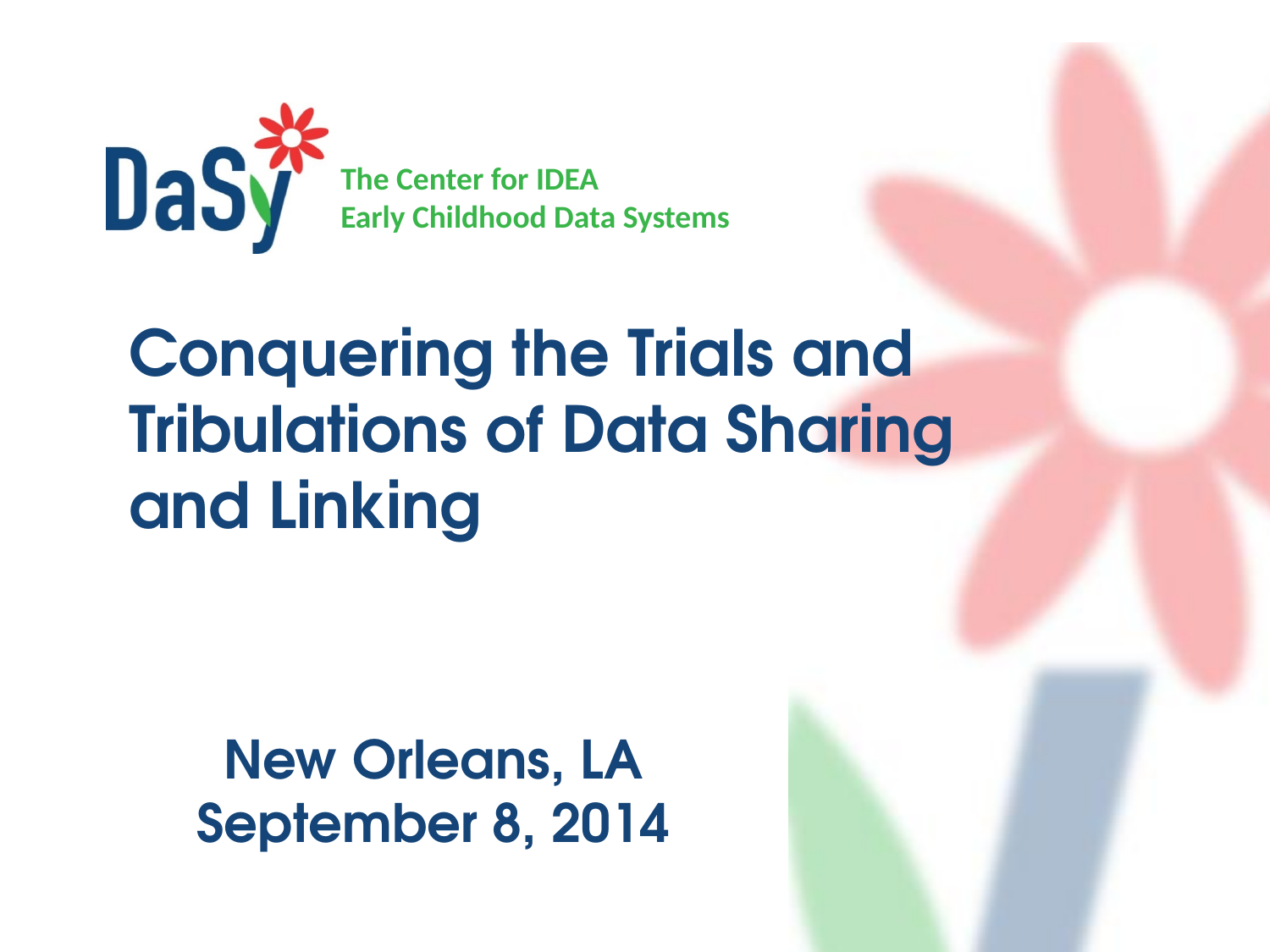

Conquering the Trials and Tribulations of Data Sharing and Linking
New Orleans, LA
September 8, 2014